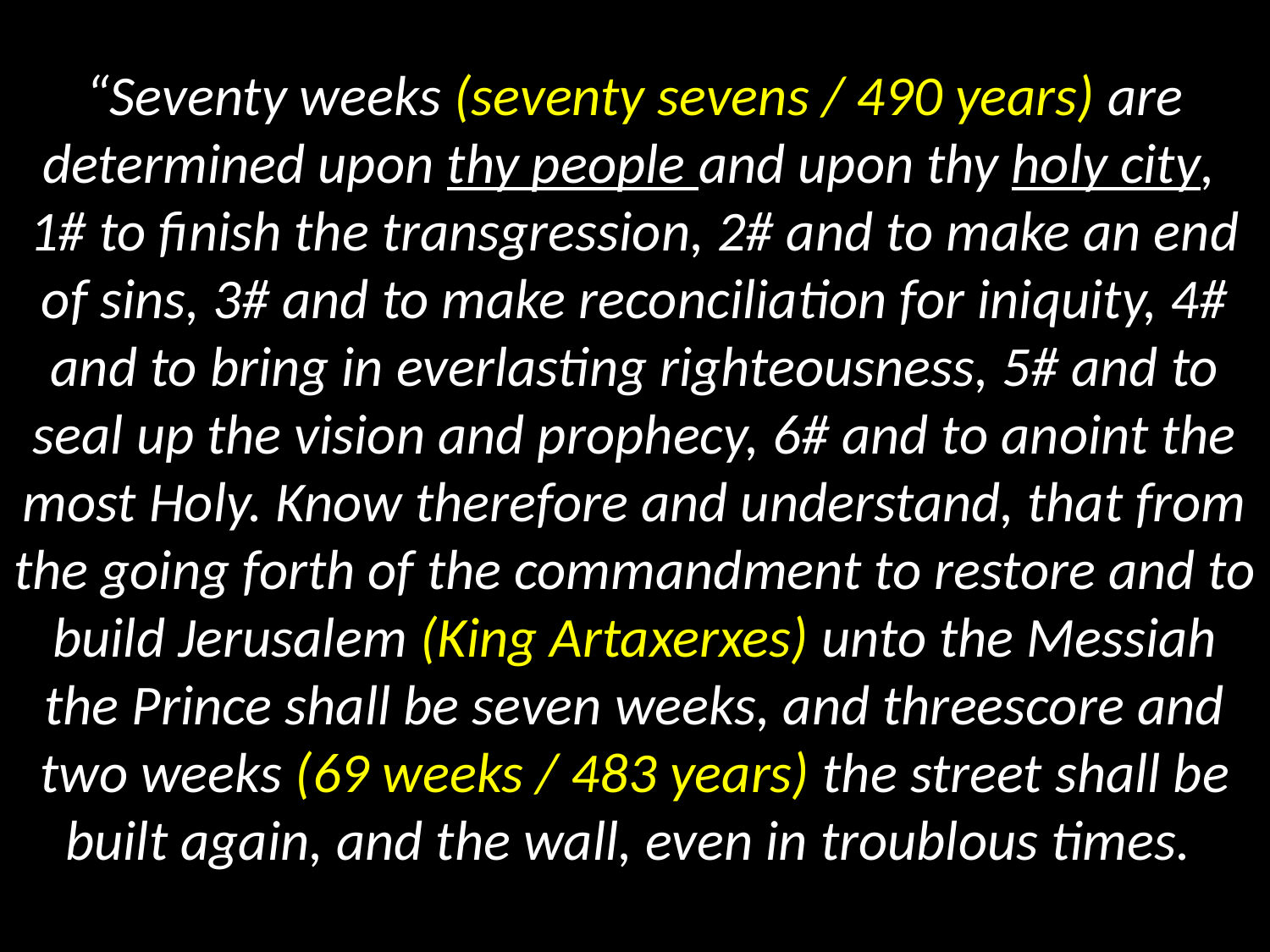

“Seventy weeks (seventy sevens / 490 years) are determined upon thy people and upon thy holy city,  1# to finish the transgression, 2# and to make an end of sins, 3# and to make reconciliation for iniquity, 4# and to bring in everlasting righteousness, 5# and to seal up the vision and prophecy, 6# and to anoint the most Holy. Know therefore and understand, that from the going forth of the commandment to restore and to build Jerusalem (King Artaxerxes) unto the Messiah the Prince shall be seven weeks, and threescore and two weeks (69 weeks / 483 years) the street shall be built again, and the wall, even in troublous times.